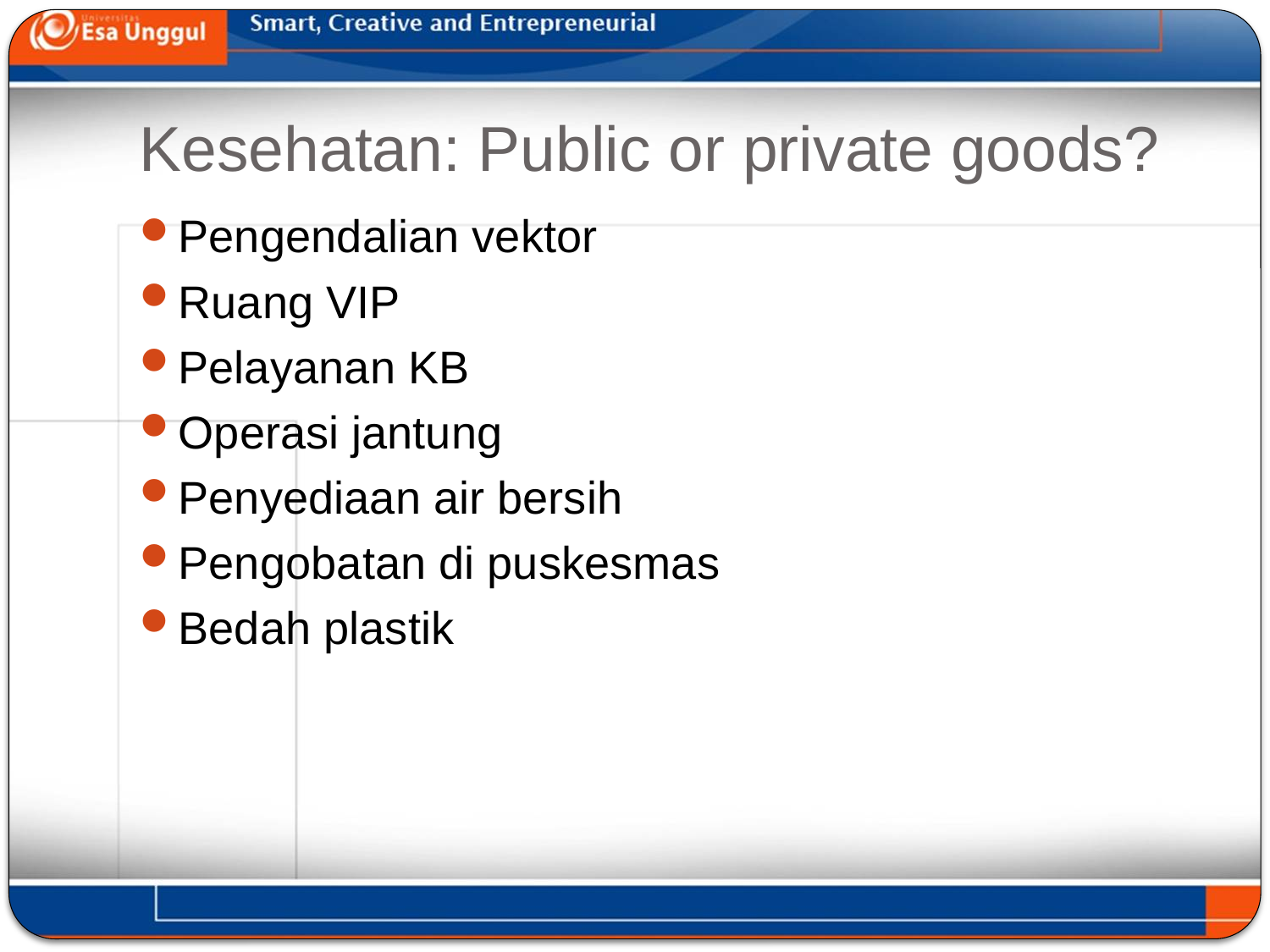

# Kesehatan: Public or private goods?
Pengendalian vektor
Ruang VIP
Pelayanan KB
Operasi jantung
Penyediaan air bersih
Pengobatan di puskesmas
Bedah plastik